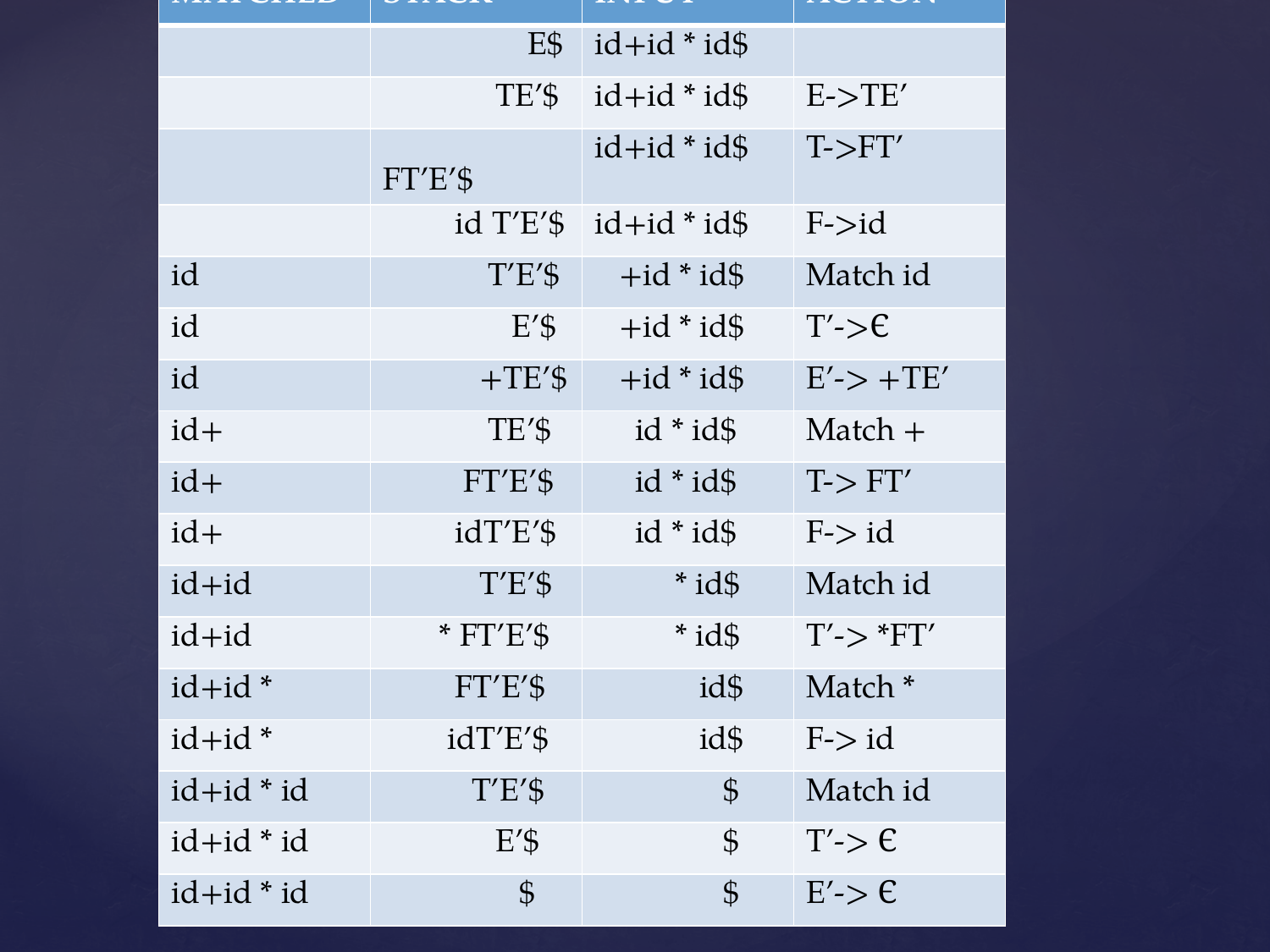

| MATCHED | STACK | INPUT | ACTION |
| --- | --- | --- | --- |
|  | E$ | id+id \* id$ |  |
|  | TE’$ | id+id \* id$ | E->TE’ |
|  | FT’E’$ | id+id \* id$ | T->FT’ |
|  | id T’E’$ | id+id \* id$ | F->id |
| id | T’E’$ | +id \* id$ | Match id |
| id | E’$ | +id \* id$ | T’->Є |
| id | +TE’$ | +id \* id$ | E’-> +TE’ |
| id+ | TE’$ | id \* id$ | Match + |
| id+ | FT’E’$ | id \* id$ | T-> FT’ |
| id+ | idT’E’$ | id \* id$ | F-> id |
| id+id | T’E’$ | \* id$ | Match id |
| id+id | \* FT’E’$ | \* id$ | T’-> \*FT’ |
| id+id \* | FT’E’$ | id$ | Match \* |
| id+id \* | idT’E’$ | id$ | F-> id |
| id+id \* id | T’E’$ | $ | Match id |
| id+id \* id | E’$ | $ | T’-> Є |
| id+id \* id | $ | $ | E’-> Є |